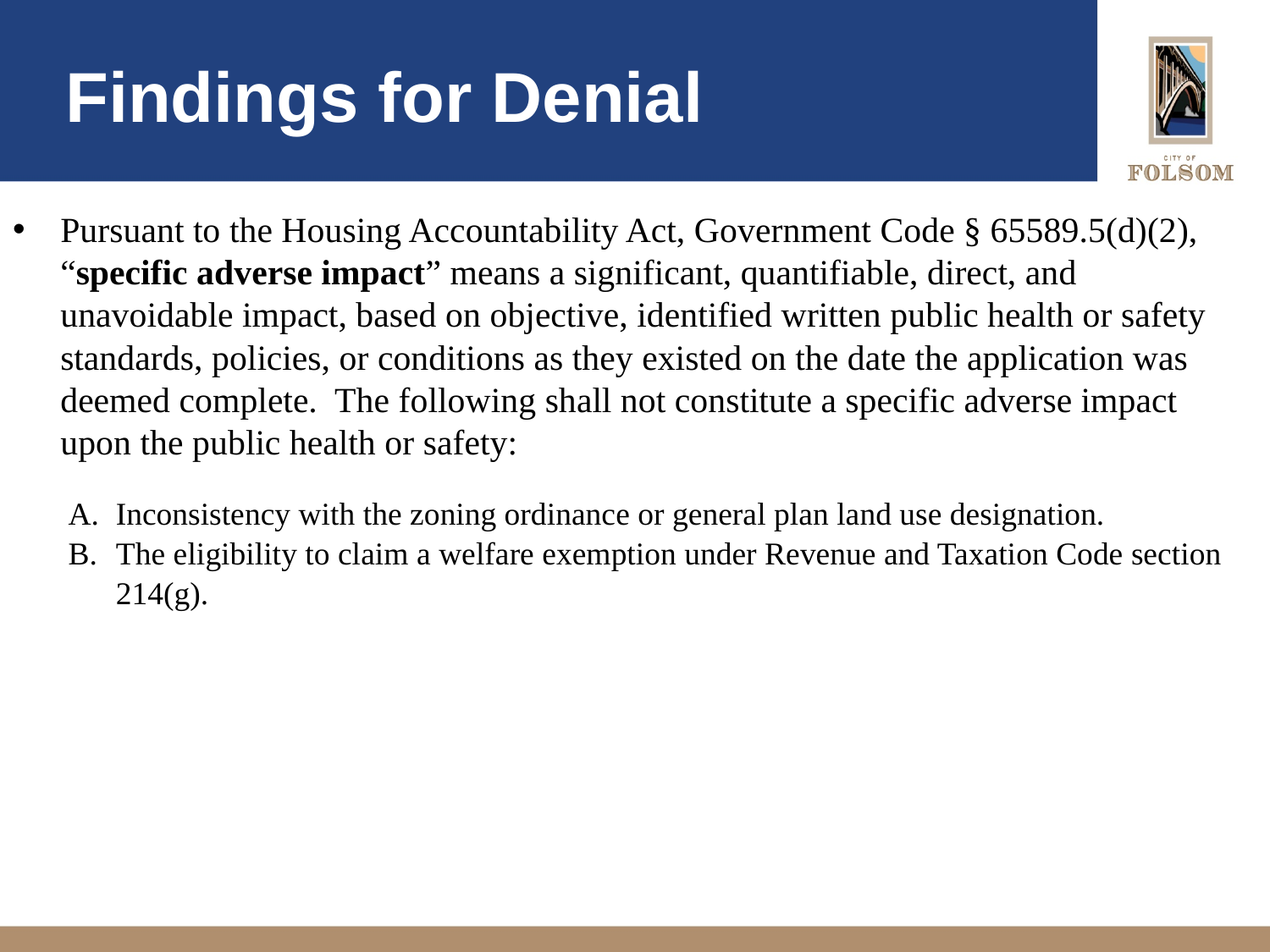

# Findings for Denial
Pursuant to the Housing Accountability Act, Government Code § 65589.5(d)(2), “specific adverse impact” means a significant, quantifiable, direct, and unavoidable impact, based on objective, identified written public health or safety standards, policies, or conditions as they existed on the date the application was deemed complete.  The following shall not constitute a specific adverse impact upon the public health or safety:

Inconsistency with the zoning ordinance or general plan land use designation.
The eligibility to claim a welfare exemption under Revenue and Taxation Code section 214(g).